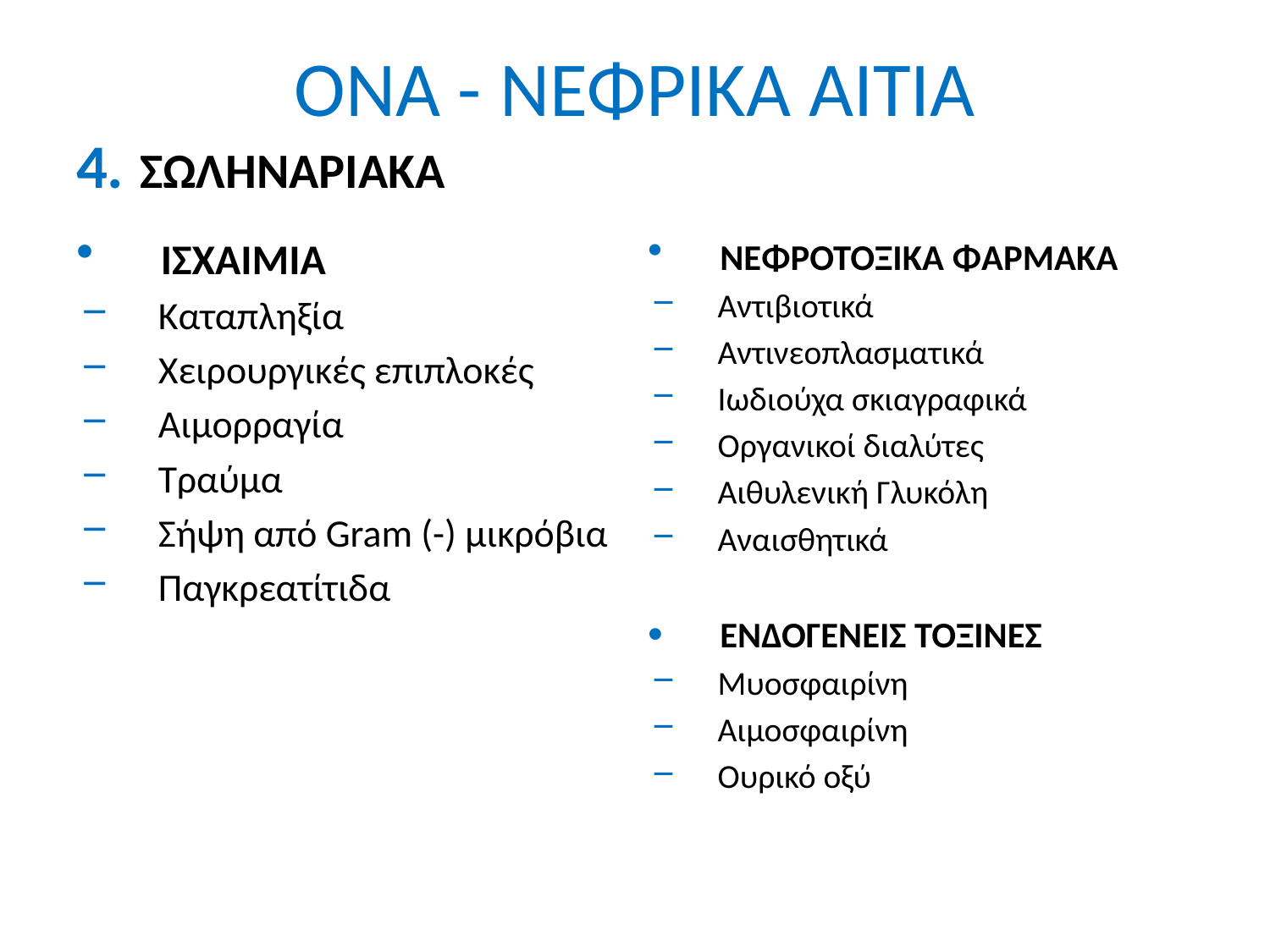

# ONA - ΝΕΦΡΙΚΑ ΑΙΤΙΑ
ΣΩΛΗΝΑΡΙΑΚΑ
ΙΣΧΑΙΜΙΑ
Καταπληξία
Χειρουργικές επιπλοκές
Αιμορραγία
Τραύμα
Σήψη από Gram (-) μικρόβια
Παγκρεατίτιδα

ΝΕΦΡΟΤΟΞΙΚΑ ΦΑΡΜΑΚΑ
Αντιβιοτικά
Αντινεοπλασματικά
Ιωδιούχα σκιαγραφικά
Οργανικοί διαλύτες
Αιθυλενική Γλυκόλη
Αναισθητικά

ΕΝΔΟΓΕΝΕΙΣ ΤΟΞΙΝΕΣ
Μυοσφαιρίνη
Αιμοσφαιρίνη
Ουρικό οξύ